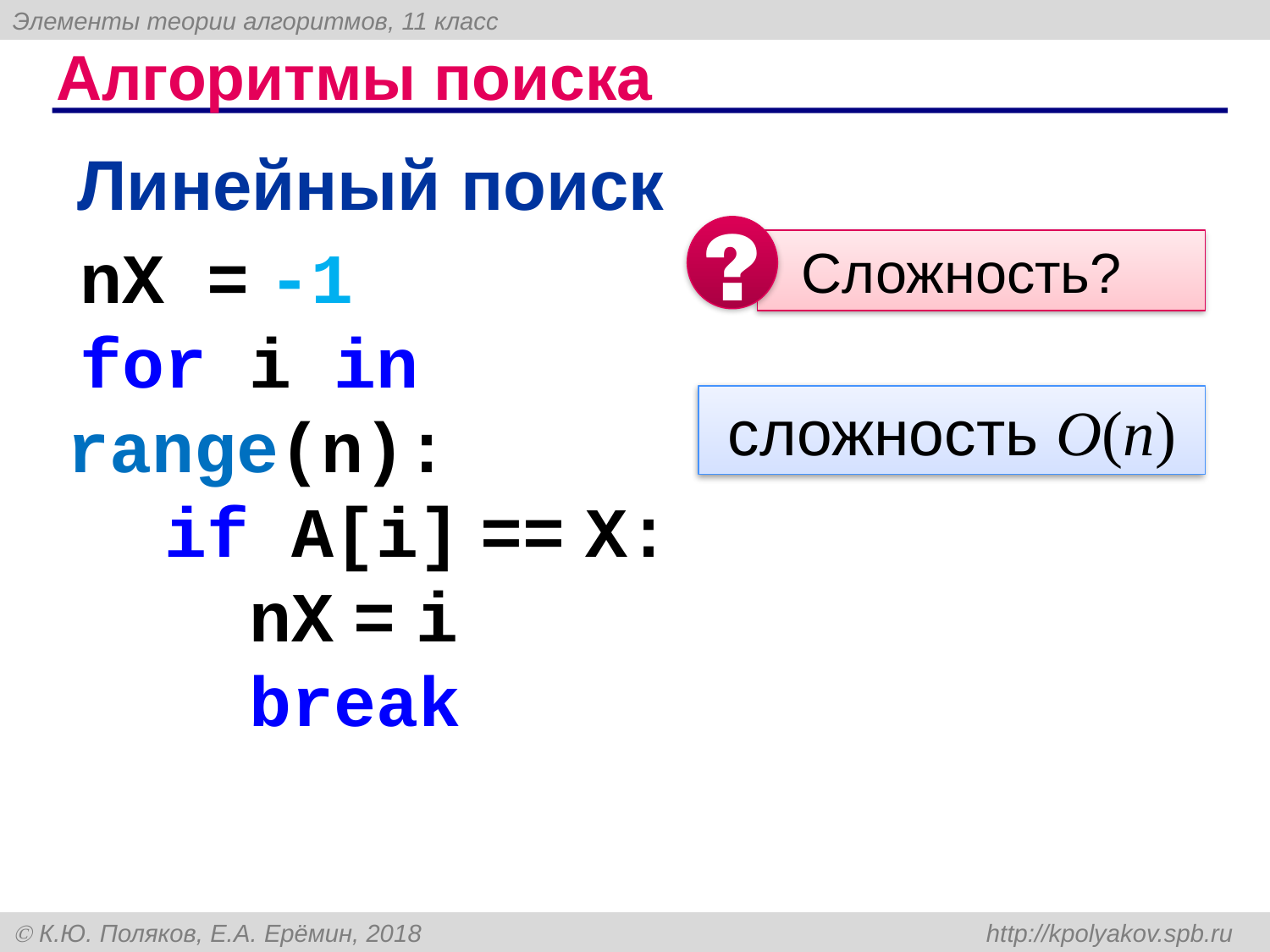

# Алгоритмы поиска
Линейный поиск
?
  Сложность?
nX = -1
for i in range(n):
  if A[i] == X:
    nX = i
    break
сложность O(n)